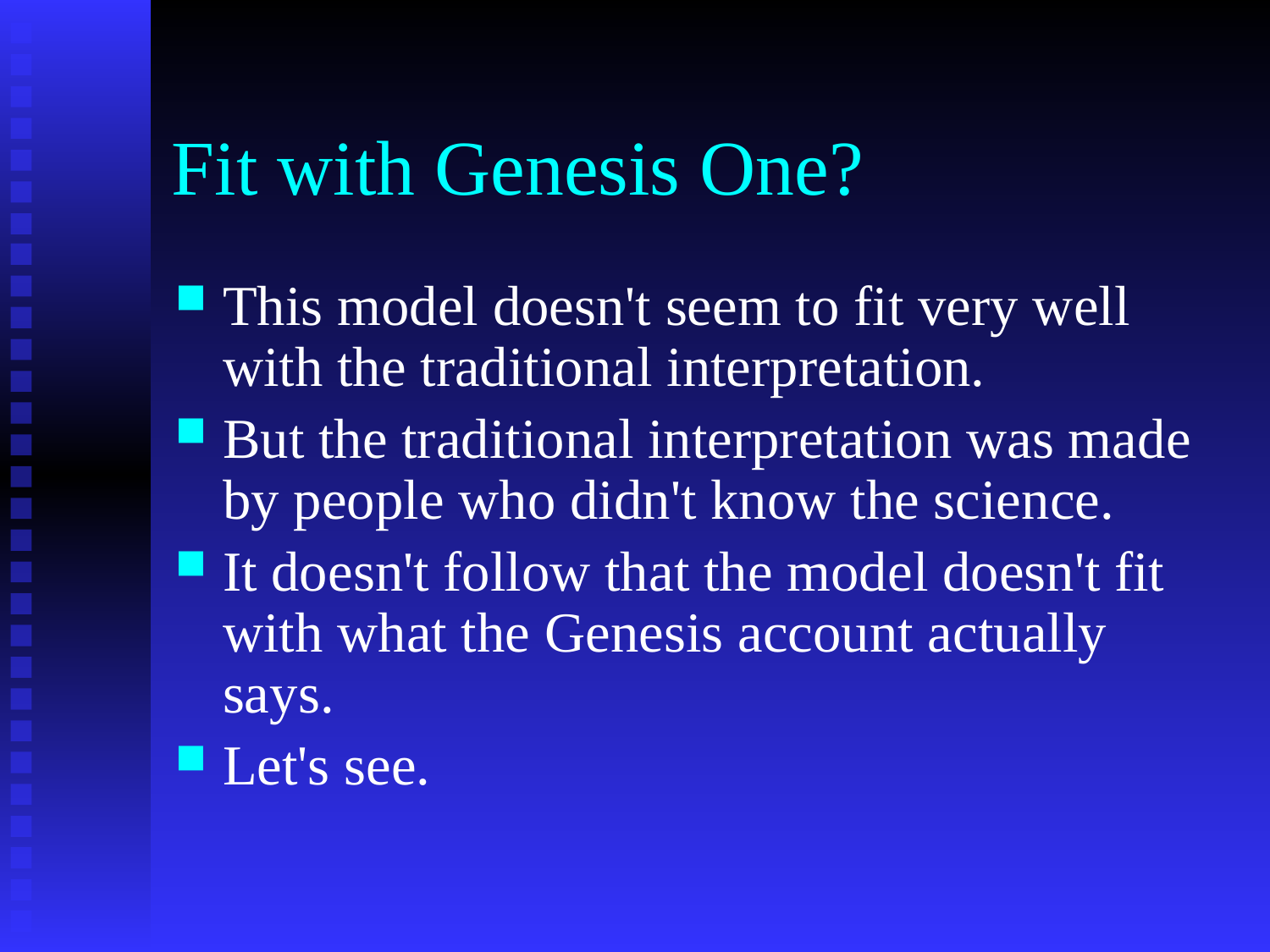

# Fit with Genesis One?
This model doesn't seem to fit very well with the traditional interpretation.
But the traditional interpretation was made by people who didn't know the science.
It doesn't follow that the model doesn't fit with what the Genesis account actually says.
Let's see.